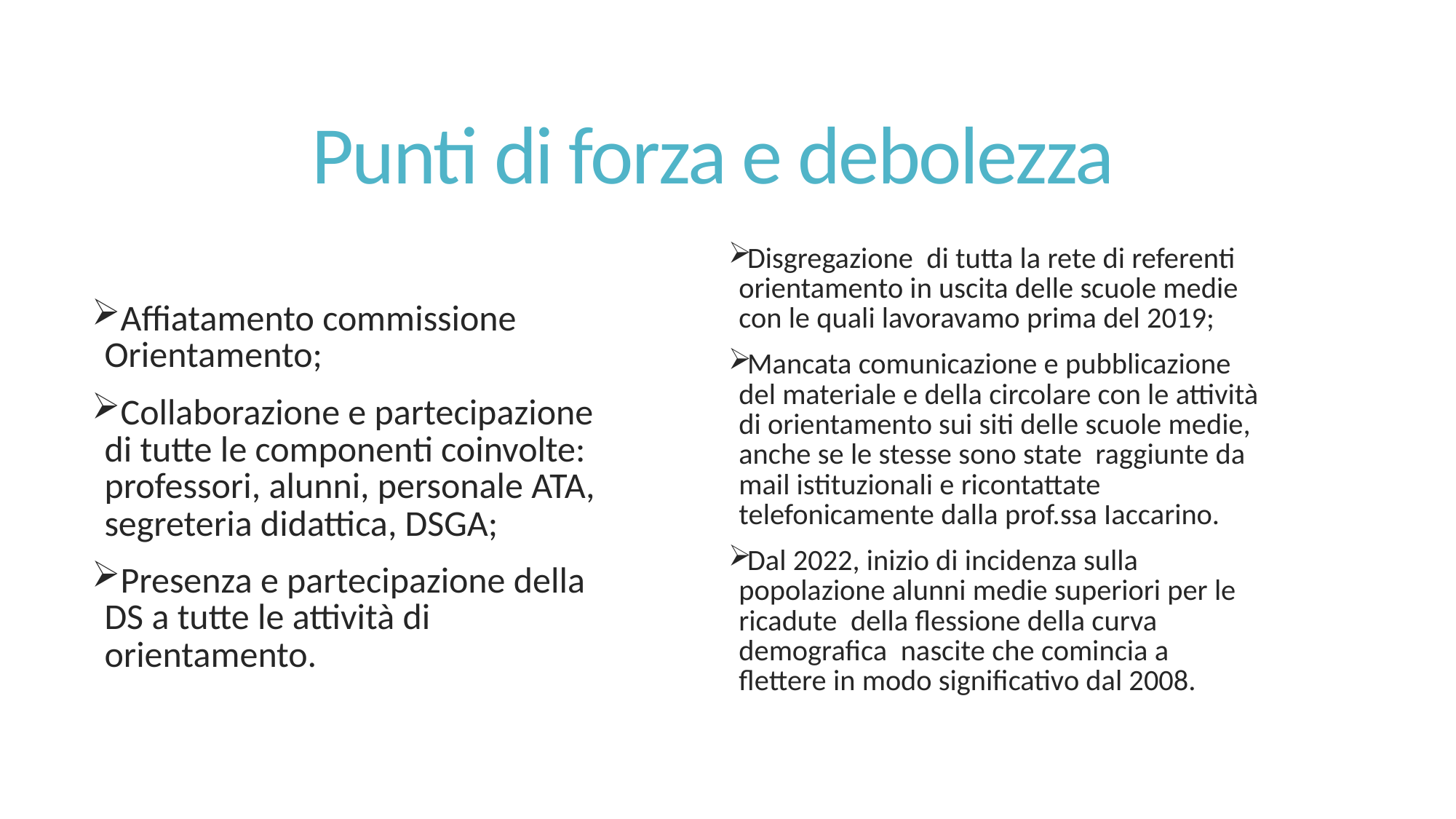

# Punti di forza e debolezza
Disgregazione  di tutta la rete di referenti orientamento in uscita delle scuole medie  con le quali lavoravamo prima del 2019;
Mancata comunicazione e pubblicazione del materiale e della circolare con le attività di orientamento sui siti delle scuole medie, anche se le stesse sono state  raggiunte da mail istituzionali e ricontattate telefonicamente dalla prof.ssa Iaccarino.
Dal 2022, inizio di incidenza sulla popolazione alunni medie superiori per le ricadute  della flessione della curva demografica  nascite che comincia a flettere in modo significativo dal 2008.

Affiatamento commissione Orientamento;
Collaborazione e partecipazione di tutte le componenti coinvolte:  professori, alunni, personale ATA, segreteria didattica, DSGA;
Presenza e partecipazione della DS a tutte le attività di orientamento.